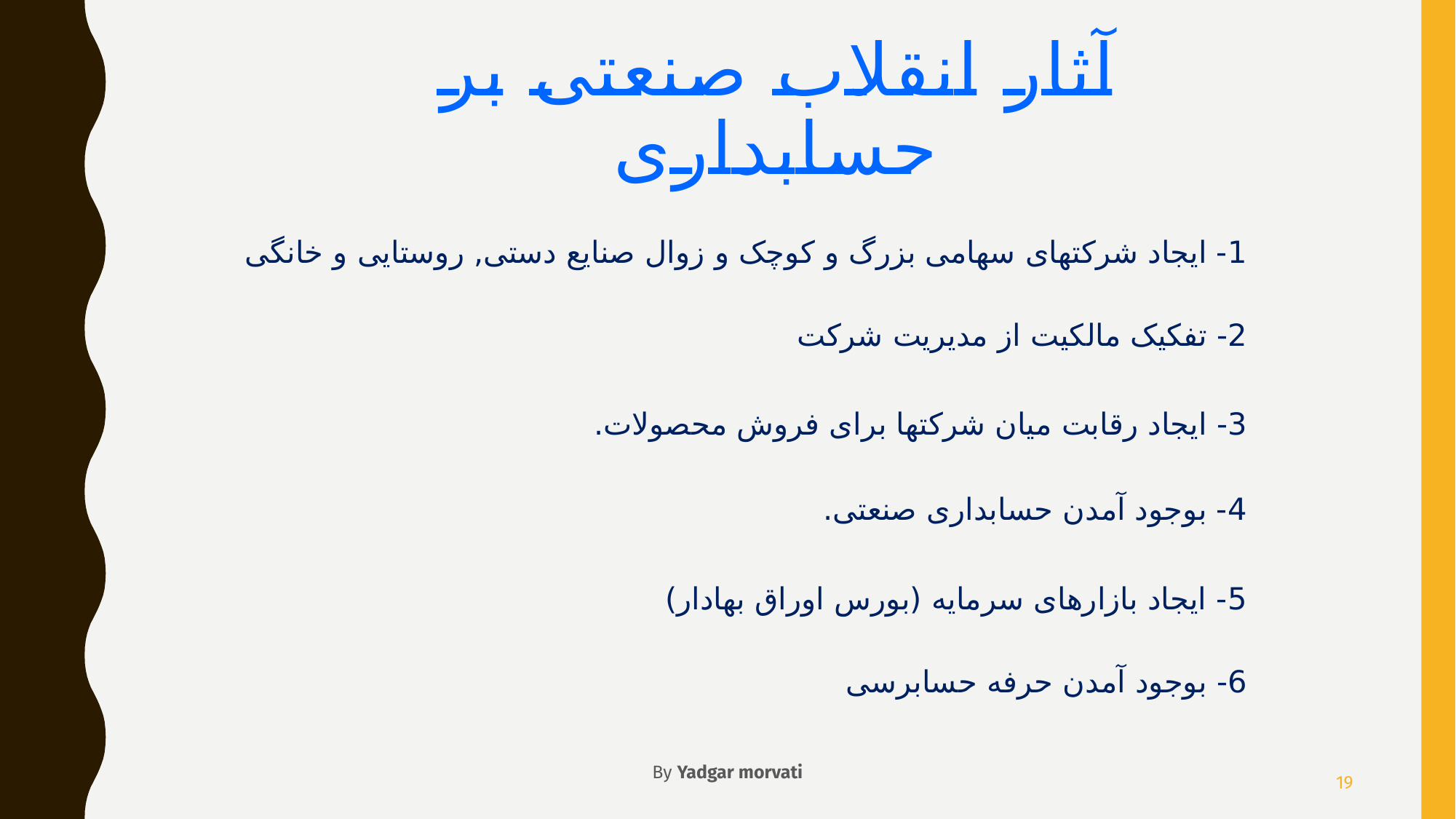

# آثار انقلاب صنعتی بر حسابداری
1- ایجاد شرکتهای سهامی بزرگ و کوچک و زوال صنایع دستی, روستایی و خانگی

2- تفکیک مالکیت از مدیریت شرکت

3- ایجاد رقابت میان شرکتها برای فروش محصولات.

4- بوجود آمدن حسابداری صنعتی.

5- ایجاد بازارهای سرمایه (بورس اوراق بهادار)

6- بوجود آمدن حرفه حسابرسی

By Yadgar morvati

19